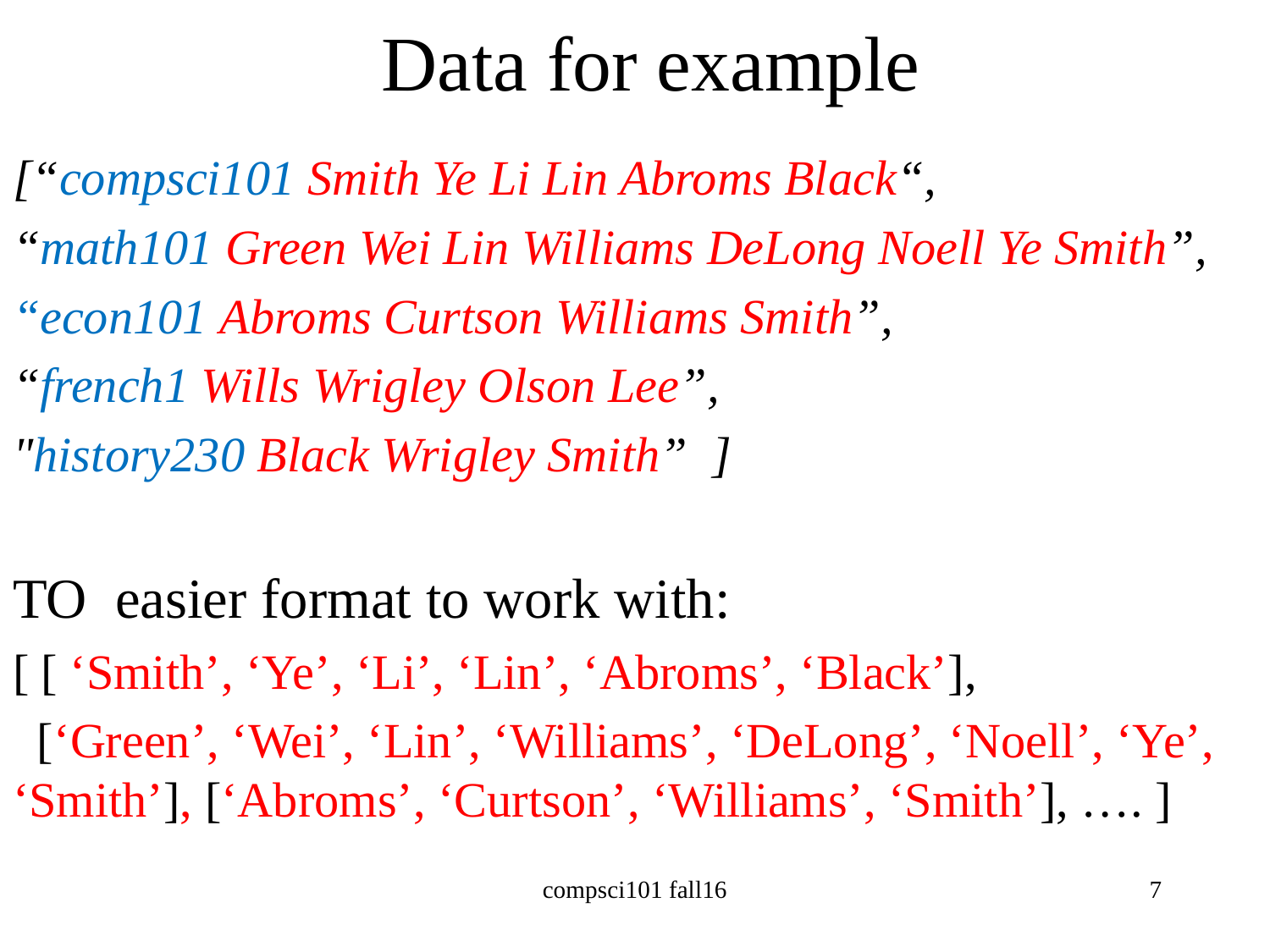

# Data for example
[“compsci101 Smith Ye Li Lin Abroms Black“,
“math101 Green Wei Lin Williams DeLong Noell Ye Smith”,
“econ101 Abroms Curtson Williams Smith”,
“french1 Wills Wrigley Olson Lee”,
"history230 Black Wrigley Smith”  ]

TO  easier format to work with:
[ [ ‘Smith’, ‘Ye’, ‘Li’, ‘Lin’, ‘Abroms’, ‘Black’],
  [‘Green’, ‘Wei’, ‘Lin’, ‘Williams’, ‘DeLong’, ‘Noell’, ‘Ye’, ‘Smith’], [‘Abroms’, ‘Curtson’, ‘Williams’, ‘Smith’], …. ]
compsci101 fall16
7